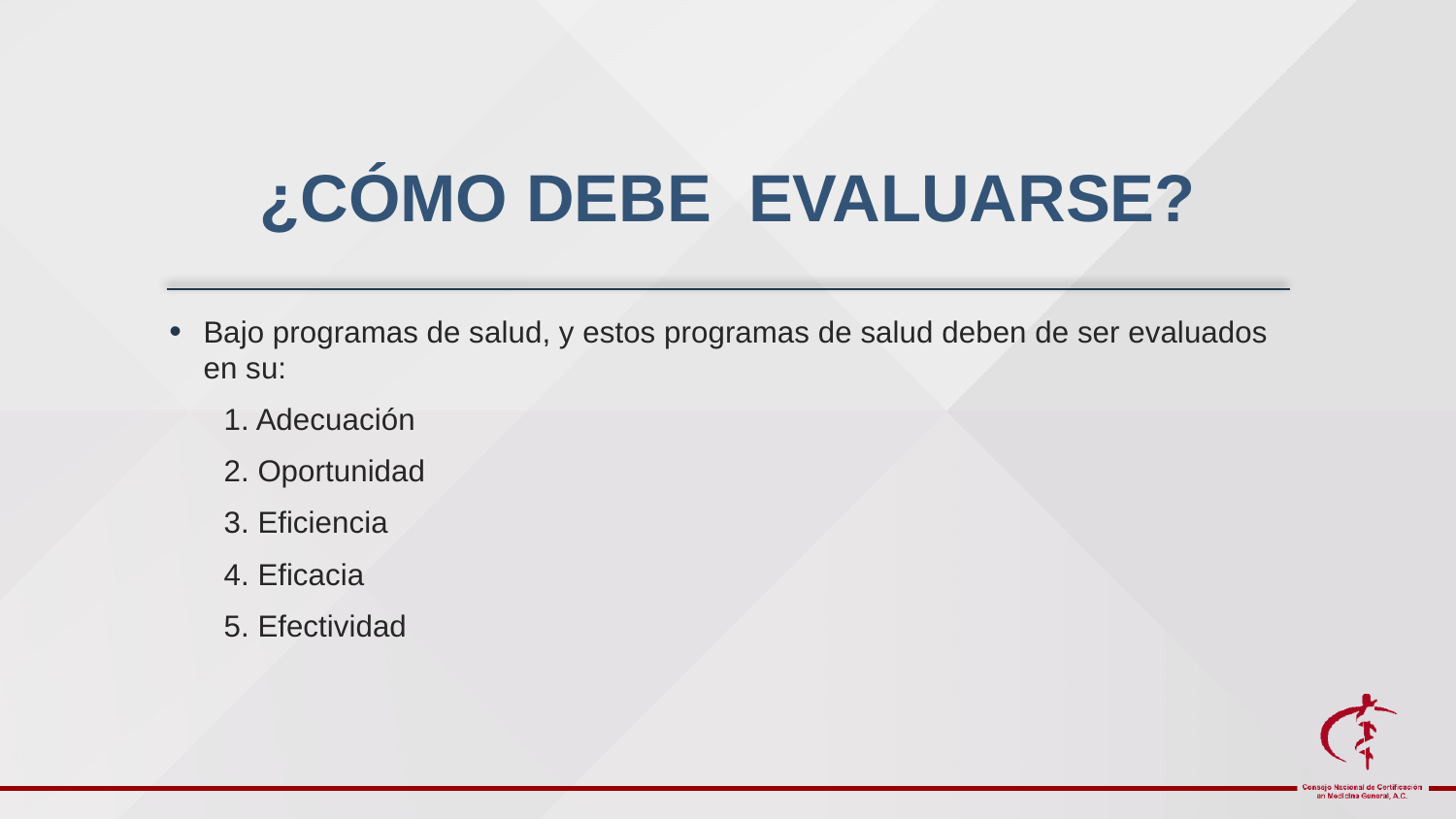

# ¿CÓMO DEBE  EVALUARSE?
Bajo programas de salud, y estos programas de salud deben de ser evaluados en su:
1. Adecuación
2. Oportunidad
3. Eficiencia
4. Eficacia
5. Efectividad